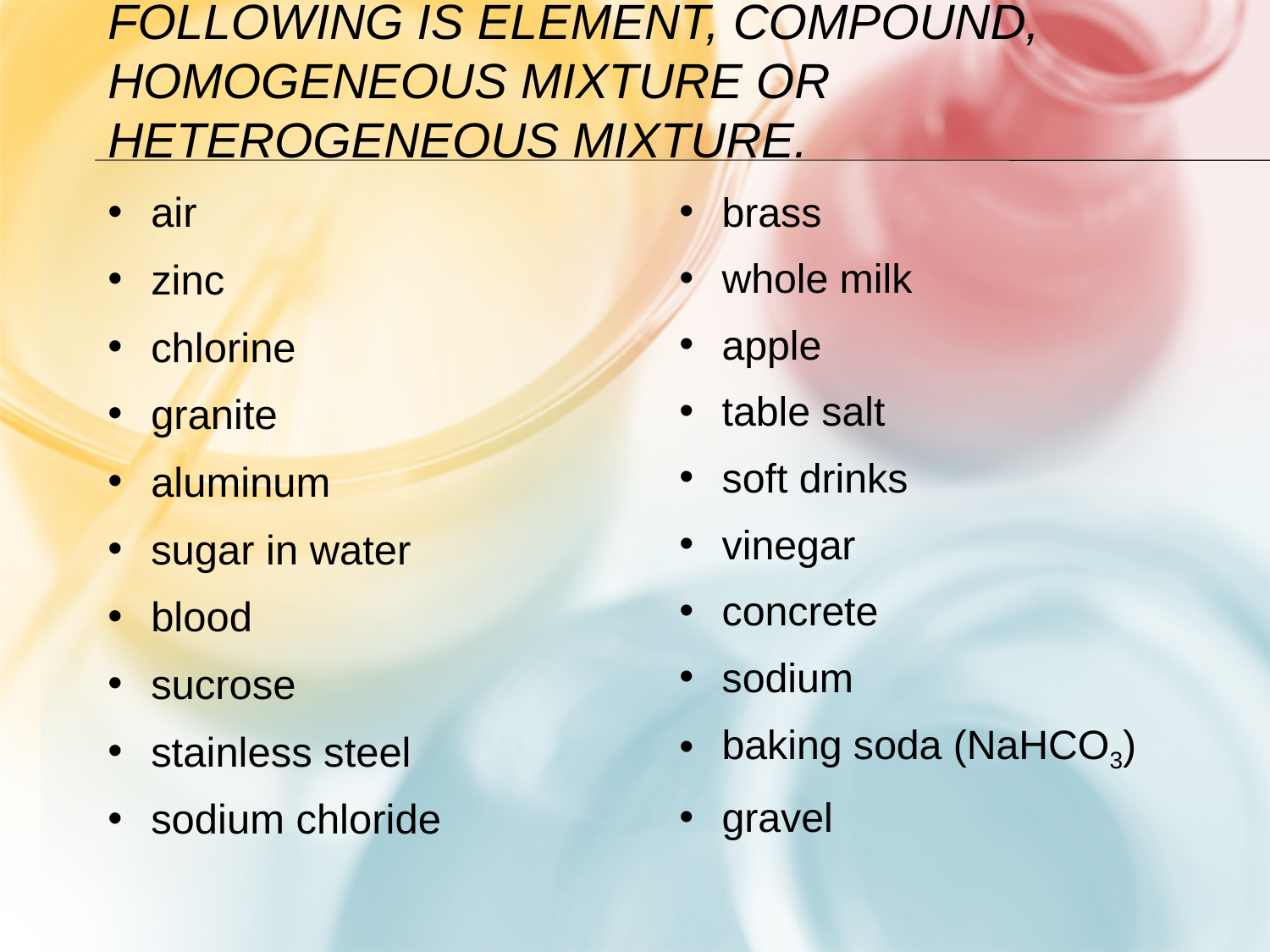

# Practice Determine whether each of the following is element, compound, homogeneous mixture or heterogeneous mixture.
air
zinc
chlorine
granite
aluminum
sugar in water
blood
sucrose
stainless steel
sodium chloride

brass
whole milk
apple
table salt
soft drinks
vinegar
concrete
sodium
baking soda (NaHCO3)
gravel